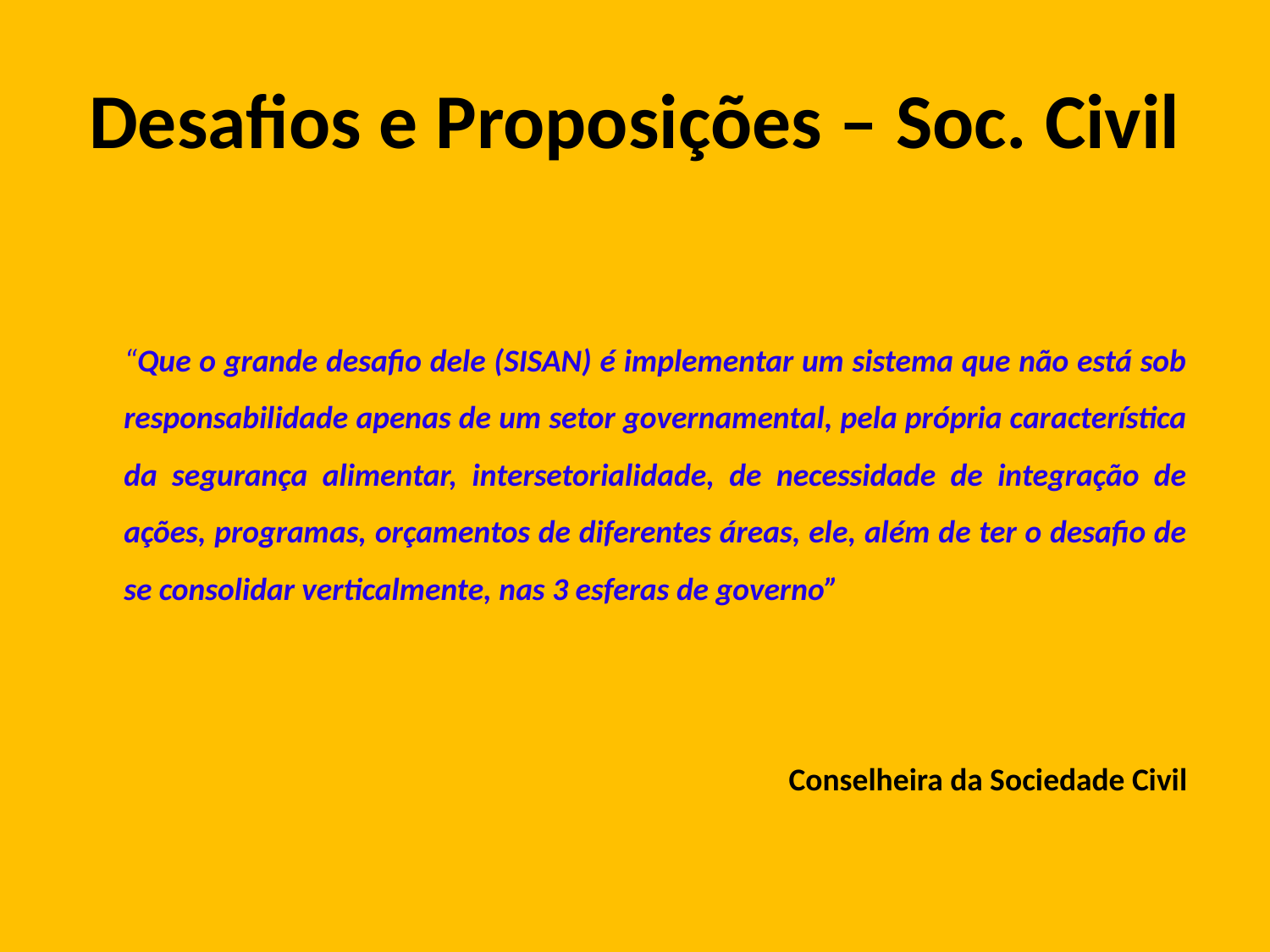

# Desafios e Proposições – Soc. Civil

	“Que o grande desafio dele (SISAN) é implementar um sistema que não está sob responsabilidade apenas de um setor governamental, pela própria característica da segurança alimentar, intersetorialidade, de necessidade de integração de ações, programas, orçamentos de diferentes áreas, ele, além de ter o desafio de se consolidar verticalmente, nas 3 esferas de governo”

Conselheira da Sociedade Civil